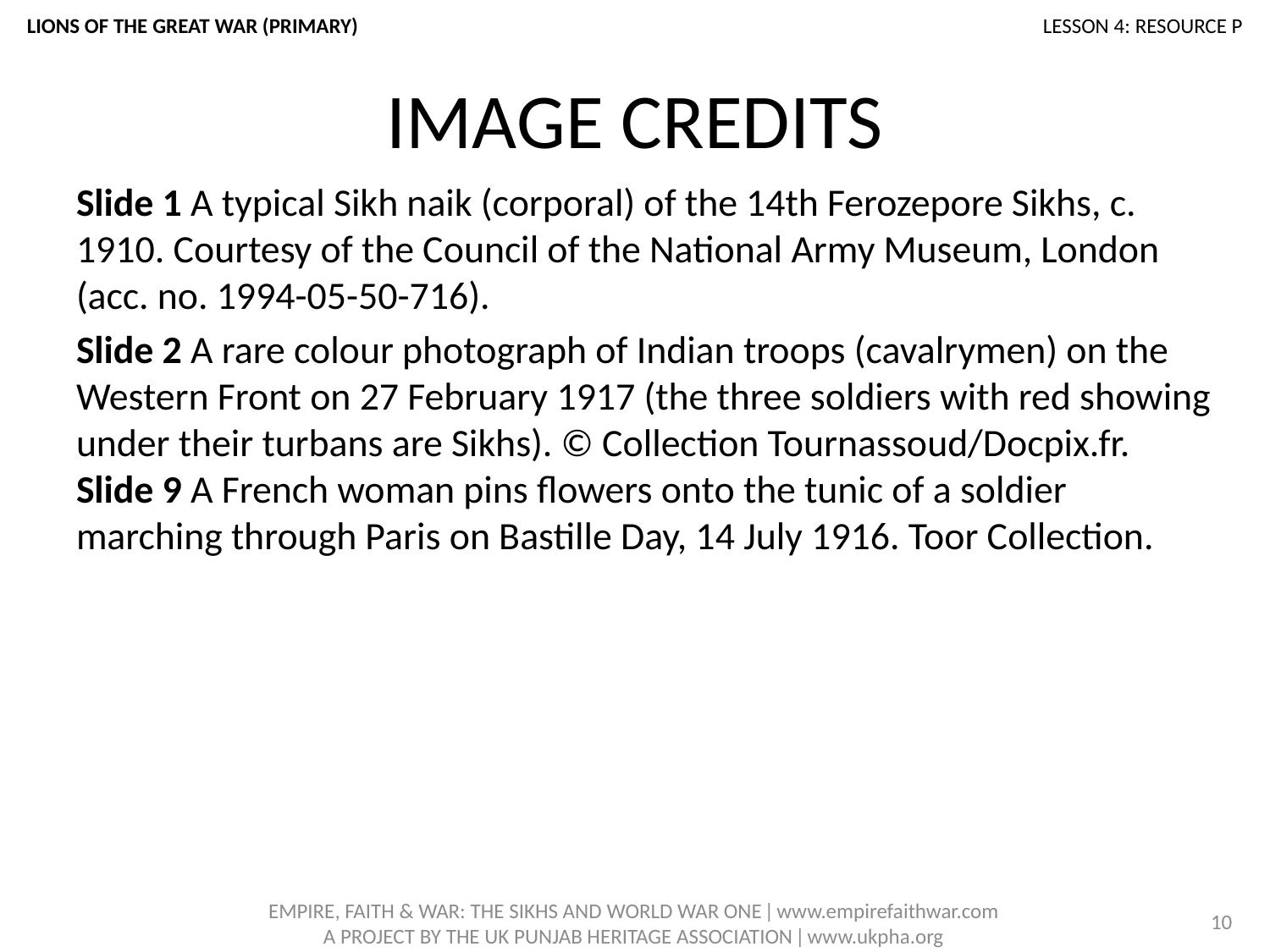

LIONS OF THE GREAT WAR (PRIMARY)						LESSON 4: RESOURCE P
# IMAGE CREDITS
Slide 1 A typical Sikh naik (corporal) of the 14th Ferozepore Sikhs, c. 1910. Courtesy of the Council of the National Army Museum, London (acc. no. 1994-05-50-716).
Slide 2 A rare colour photograph of Indian troops (cavalrymen) on the Western Front on 27 February 1917 (the three soldiers with red showing under their turbans are Sikhs). © Collection Tournassoud/Docpix.fr.
Slide 9 A French woman pins flowers onto the tunic of a soldier marching through Paris on Bastille Day, 14 July 1916. Toor Collection.

10
EMPIRE, FAITH & WAR: THE SIKHS AND WORLD WAR ONE ǀ www.empirefaithwar.com
A PROJECT BY THE UK PUNJAB HERITAGE ASSOCIATION ǀ www.ukpha.org